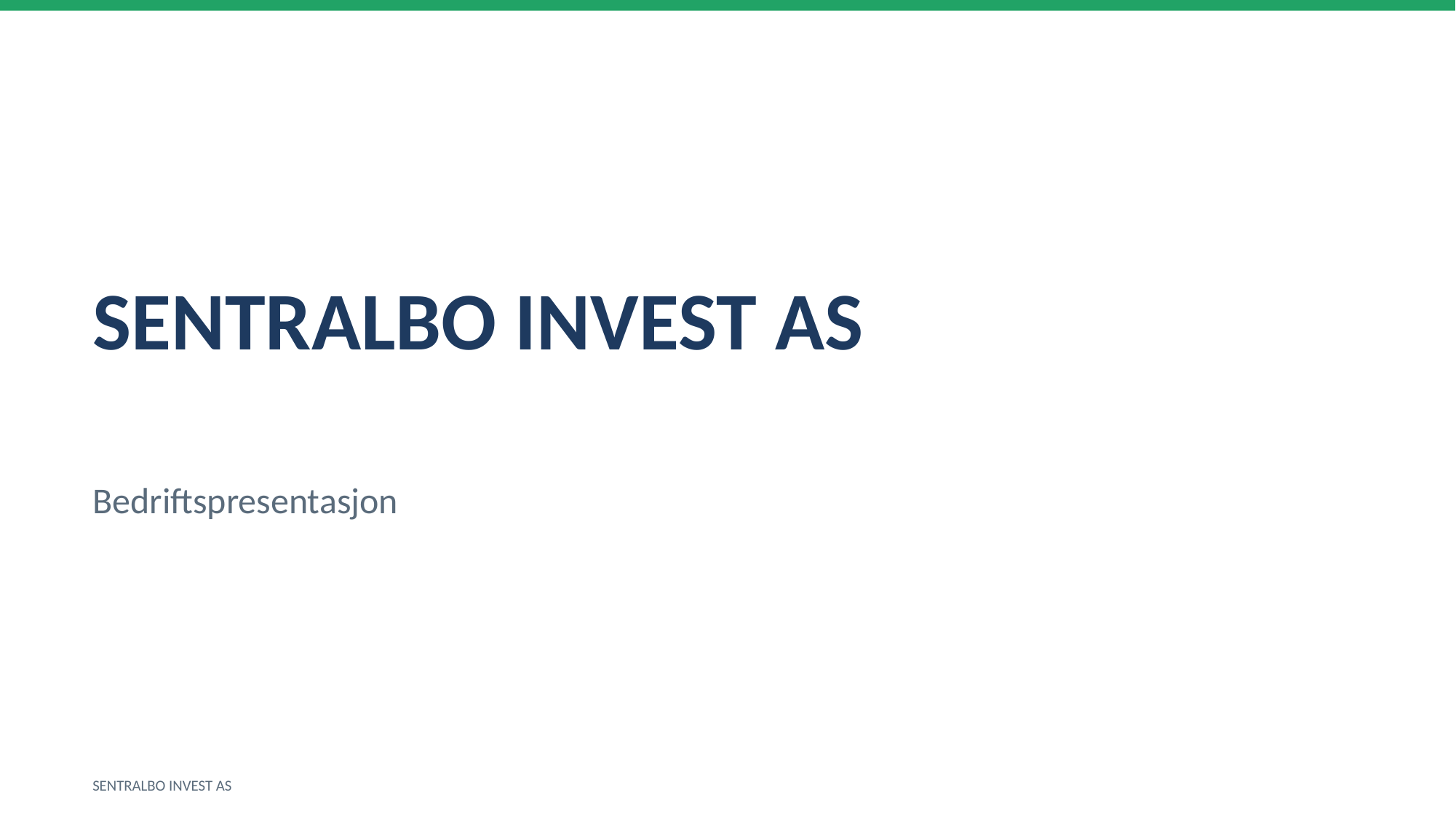

SENTRALBO INVEST AS
Bedriftspresentasjon
SENTRALBO INVEST AS